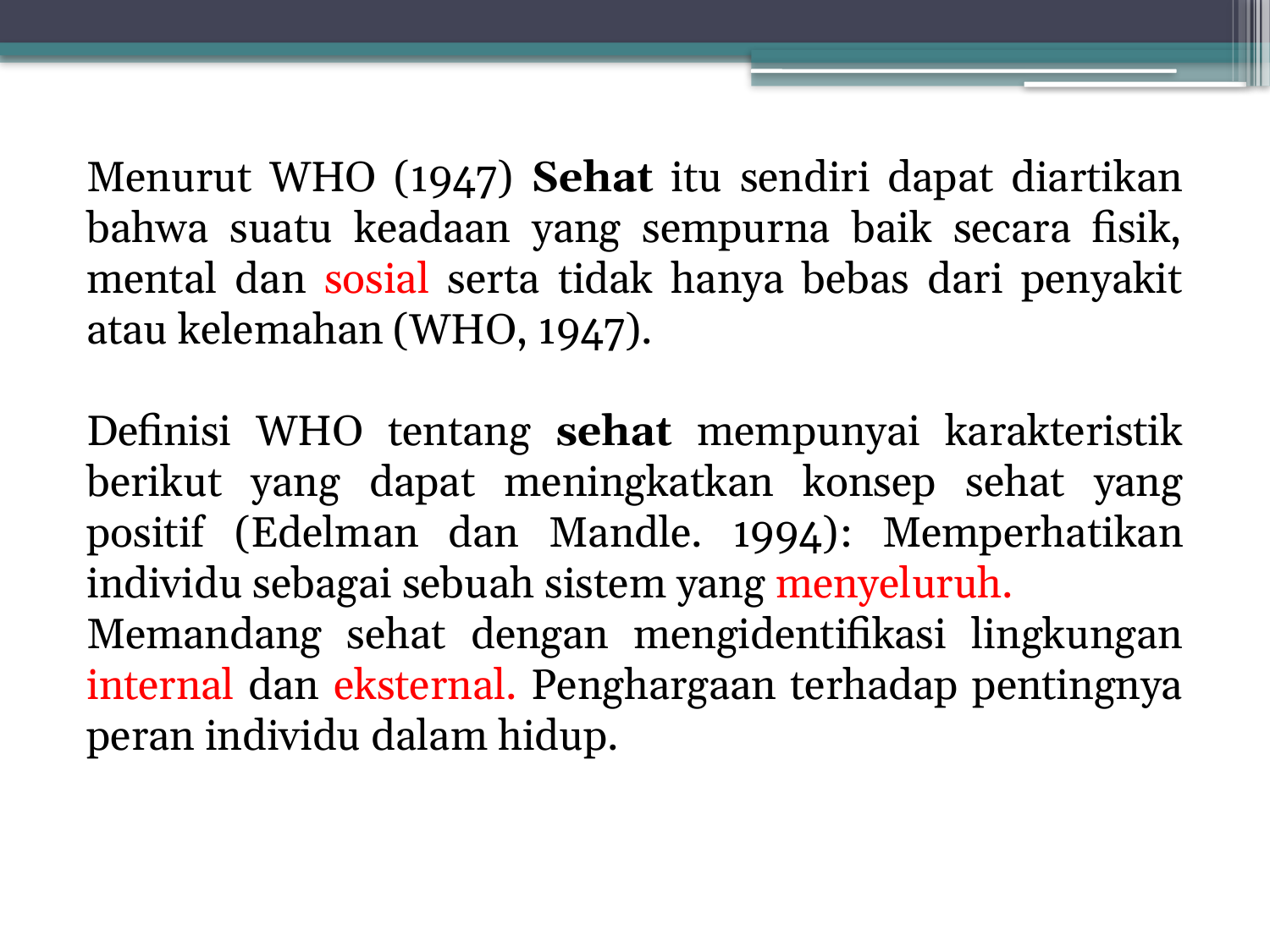

Menurut WHO (1947) Sehat itu sendiri dapat diartikan bahwa suatu keadaan yang sempurna baik secara fisik, mental dan sosial serta tidak hanya bebas dari penyakit atau kelemahan (WHO, 1947).

Definisi WHO tentang sehat mempunyai karakteristik berikut yang dapat meningkatkan konsep sehat yang positif (Edelman dan Mandle. 1994): Memperhatikan individu sebagai sebuah sistem yang menyeluruh.
Memandang sehat dengan mengidentifikasi lingkungan internal dan eksternal. Penghargaan terhadap pentingnya peran individu dalam hidup.